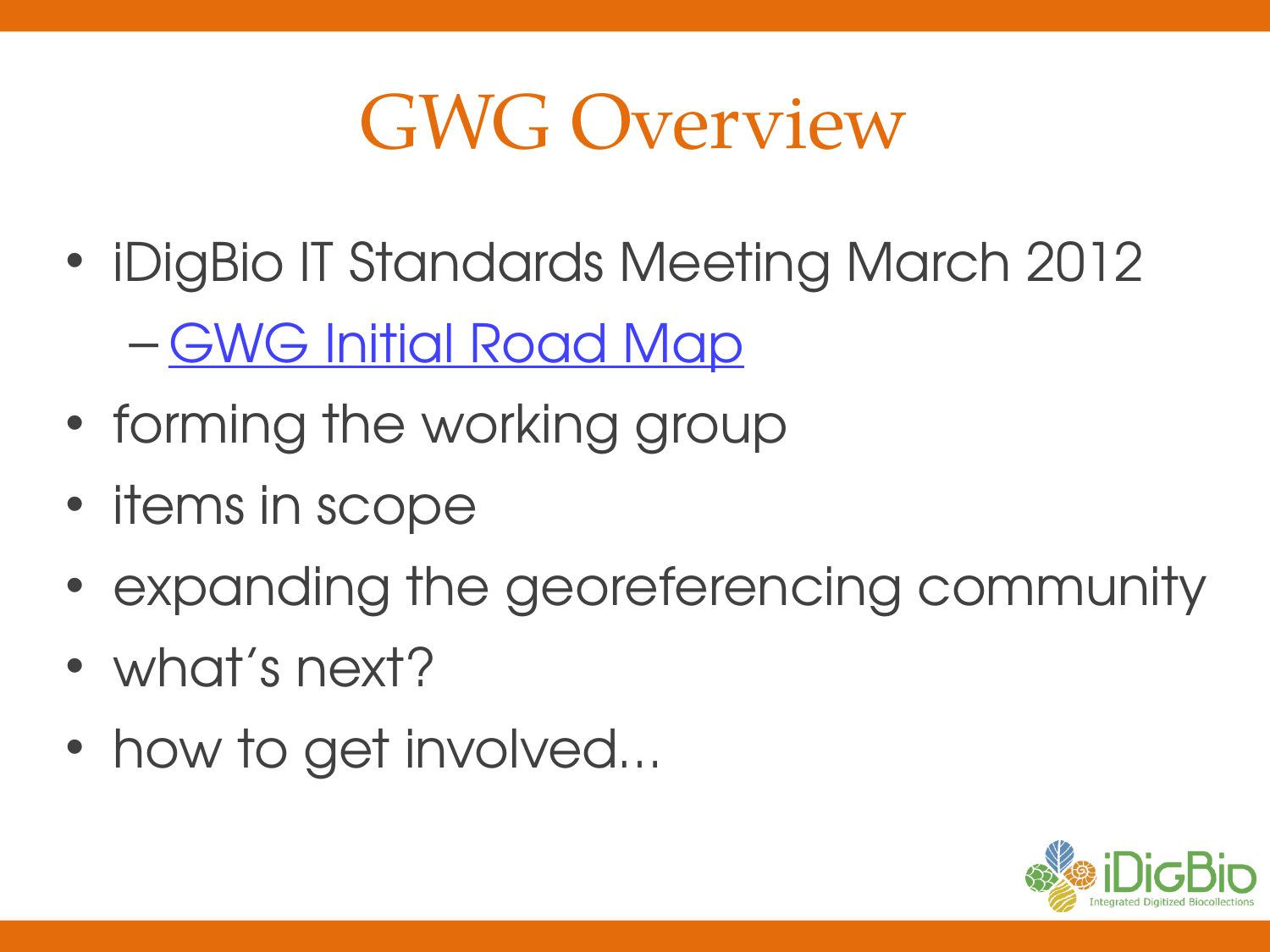

# GWG Overview
iDigBio IT Standards Meeting March 2012
GWG Initial Road Map
forming the working group
items in scope
expanding the georeferencing community
what’s next?
how to get involved…